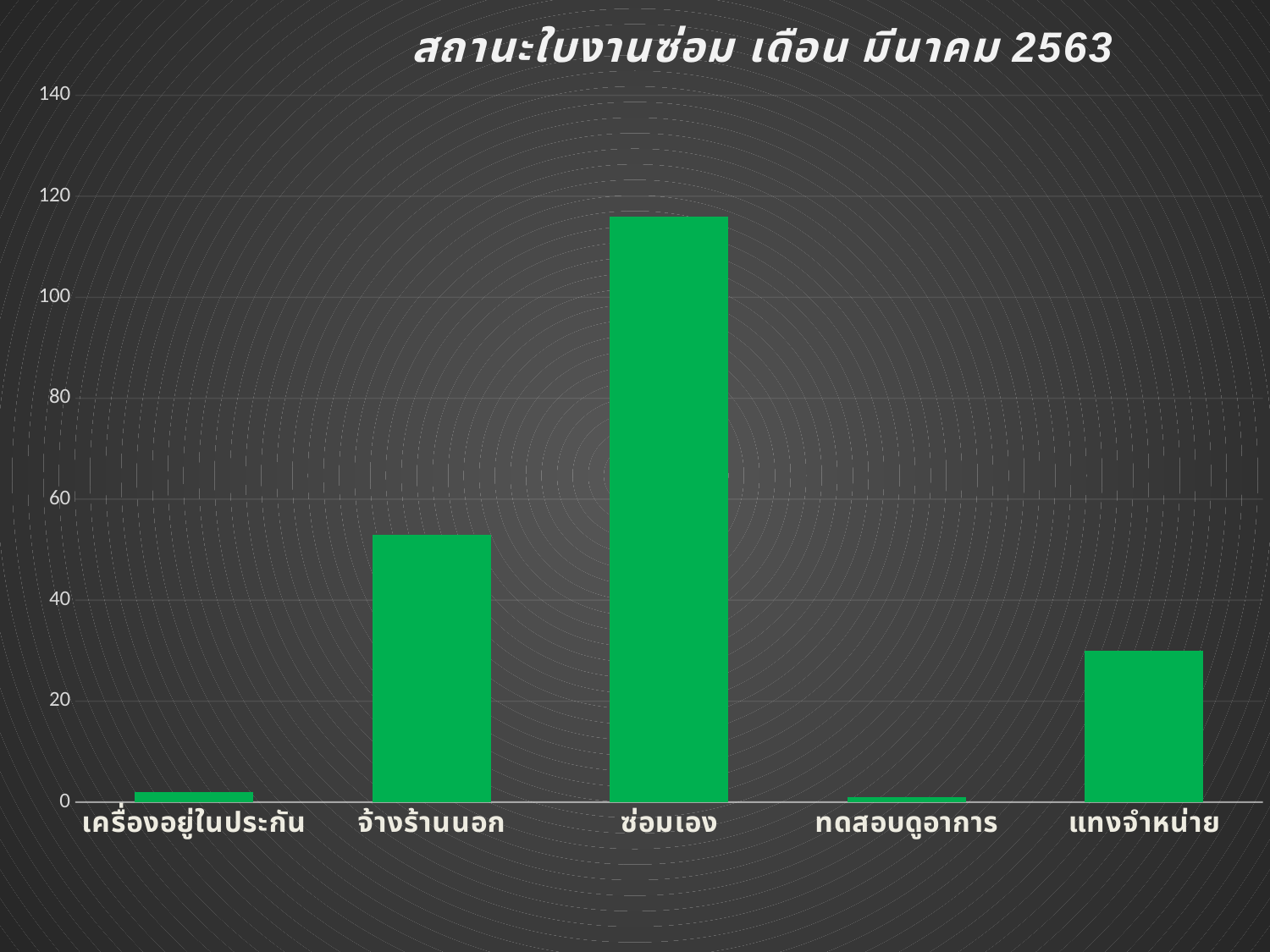

### Chart: สถานะใบงานซ่อม เดือน มีนาคม 2563

| Category |  |
|---|---|
| เครื่องอยู่ในประกัน | 2.0 |
| จ้างร้านนอก | 53.0 |
| ซ่อมเอง | 116.0 |
| ทดสอบดูอาการ | 1.0 |
| แทงจำหน่าย | 30.0 |